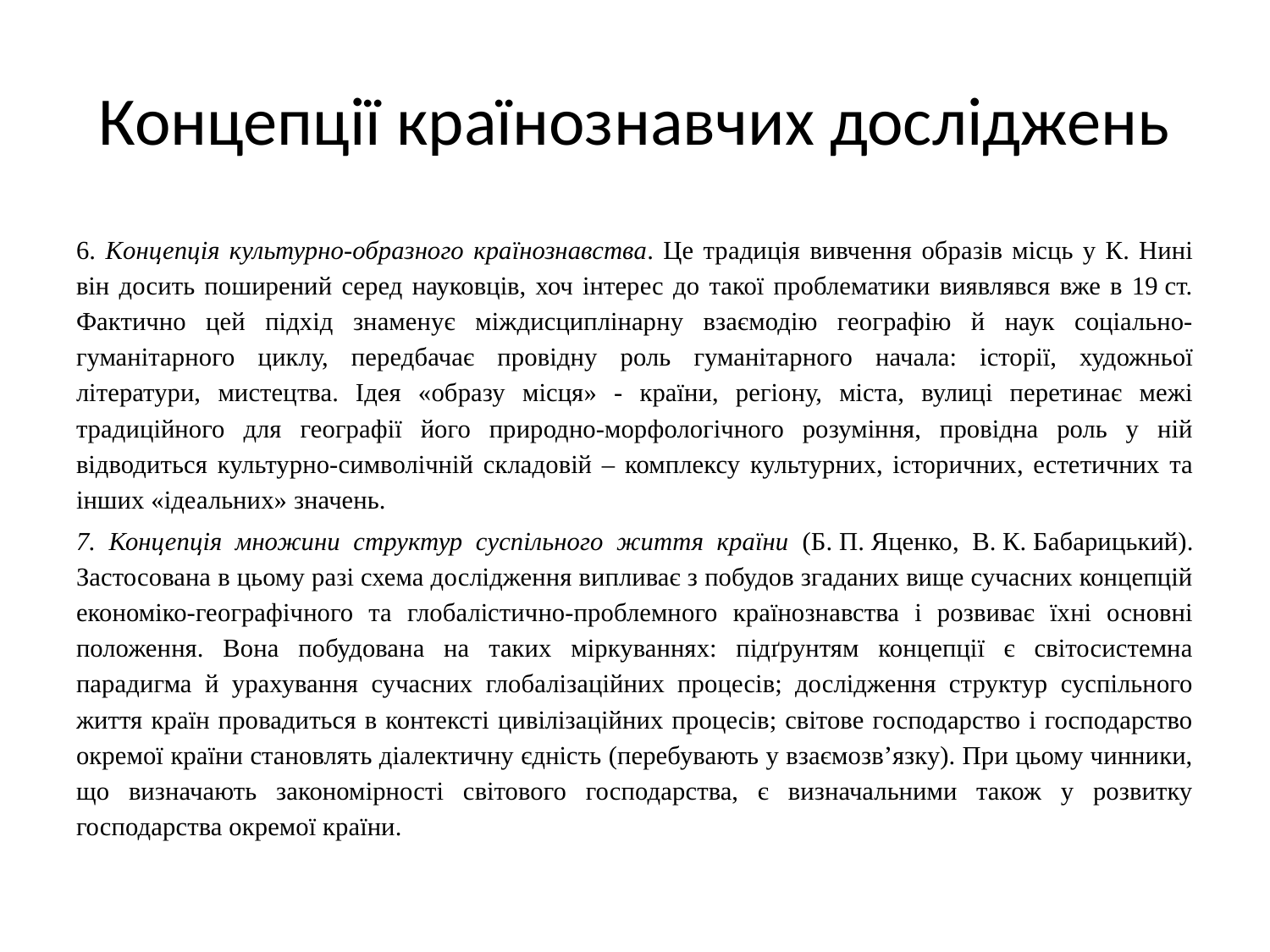

# Концепції країнознавчих досліджень
6. Концепція культурно-образного країнознавства. Це традиція вивчення образів місць у К. Нині він досить поширений серед науковців, хоч інтерес до такої проблематики виявлявся вже в 19 ст. Фактично цей підхід знаменує міждисциплінарну взаємодію географію й наук соціально-гуманітарного циклу, передбачає провідну роль гуманітарного начала: історії, художньої літератури, мистецтва. Ідея «образу місця» - країни, регіону, міста, вулиці перетинає межі традиційного для географії його природно-морфологічного розуміння, провідна роль у ній відводиться культурно-символічній складовій – комплексу культурних, історичних, естетичних та інших «ідеальних» значень.
7. Концепція множини структур суспільного життя країни (Б. П. Яценко, В. К. Бабарицький). Застосована в цьому разі схема дослідження випливає з побудов згаданих вище сучасних концепцій економіко-географічного та глобалістично-проблемного країнознавства і розвиває їхні основні положення. Вона побудована на таких міркуваннях: підґрунтям концепції є світосистемна парадигма й урахування сучасних глобалізаційних процесів; дослідження структур суспільного життя країн провадиться в контексті цивілізаційних процесів; світове господарство і господарство окремої країни становлять діалектичну єдність (перебувають у взаємозв’язку). При цьому чинники, що визначають закономірності світового господарства, є визначальними також у розвитку господарства окремої країни.